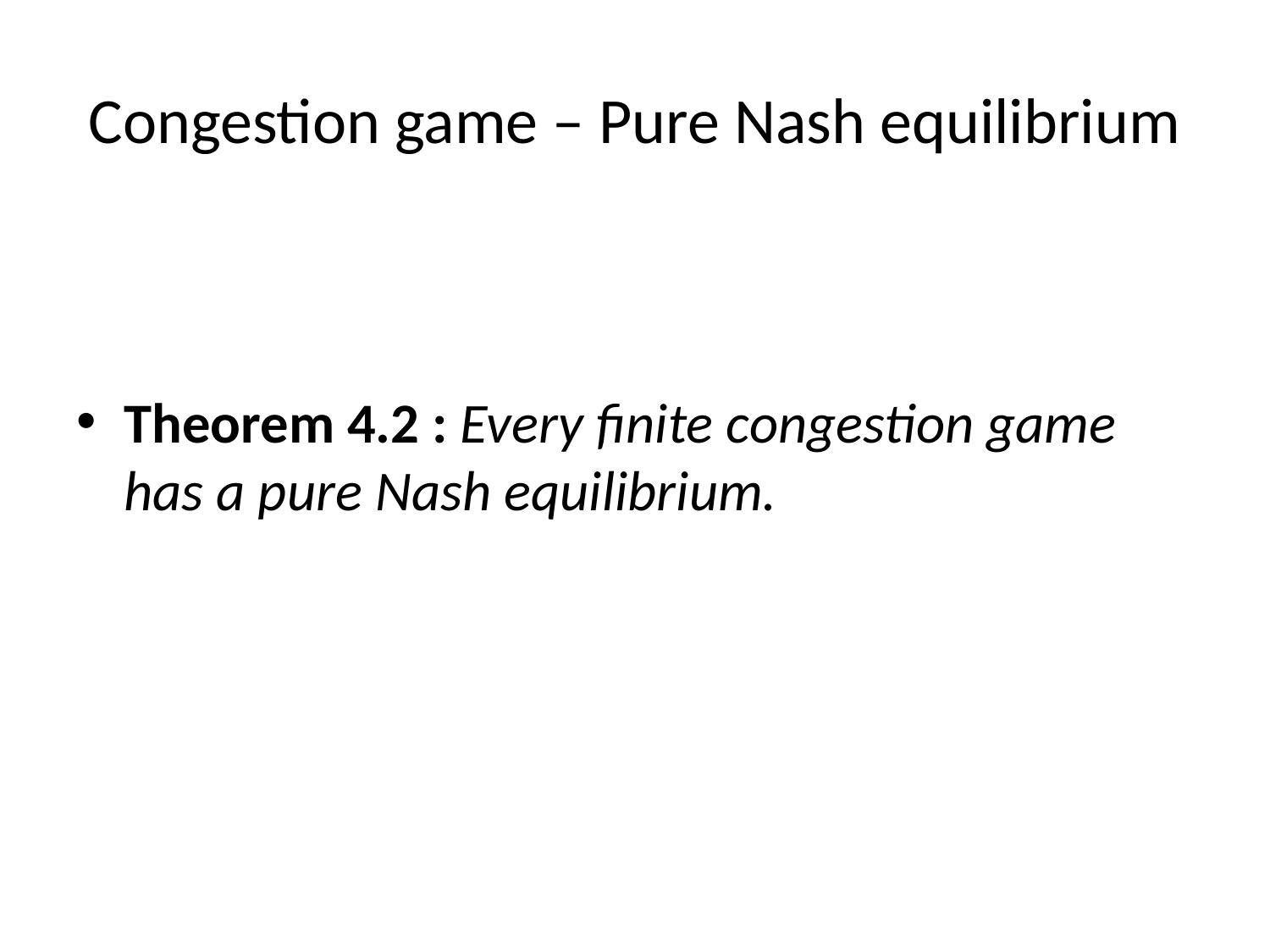

# Congestion game – Pure Nash equilibrium

Theorem 4.2 : Every finite congestion game has a pure Nash equilibrium.